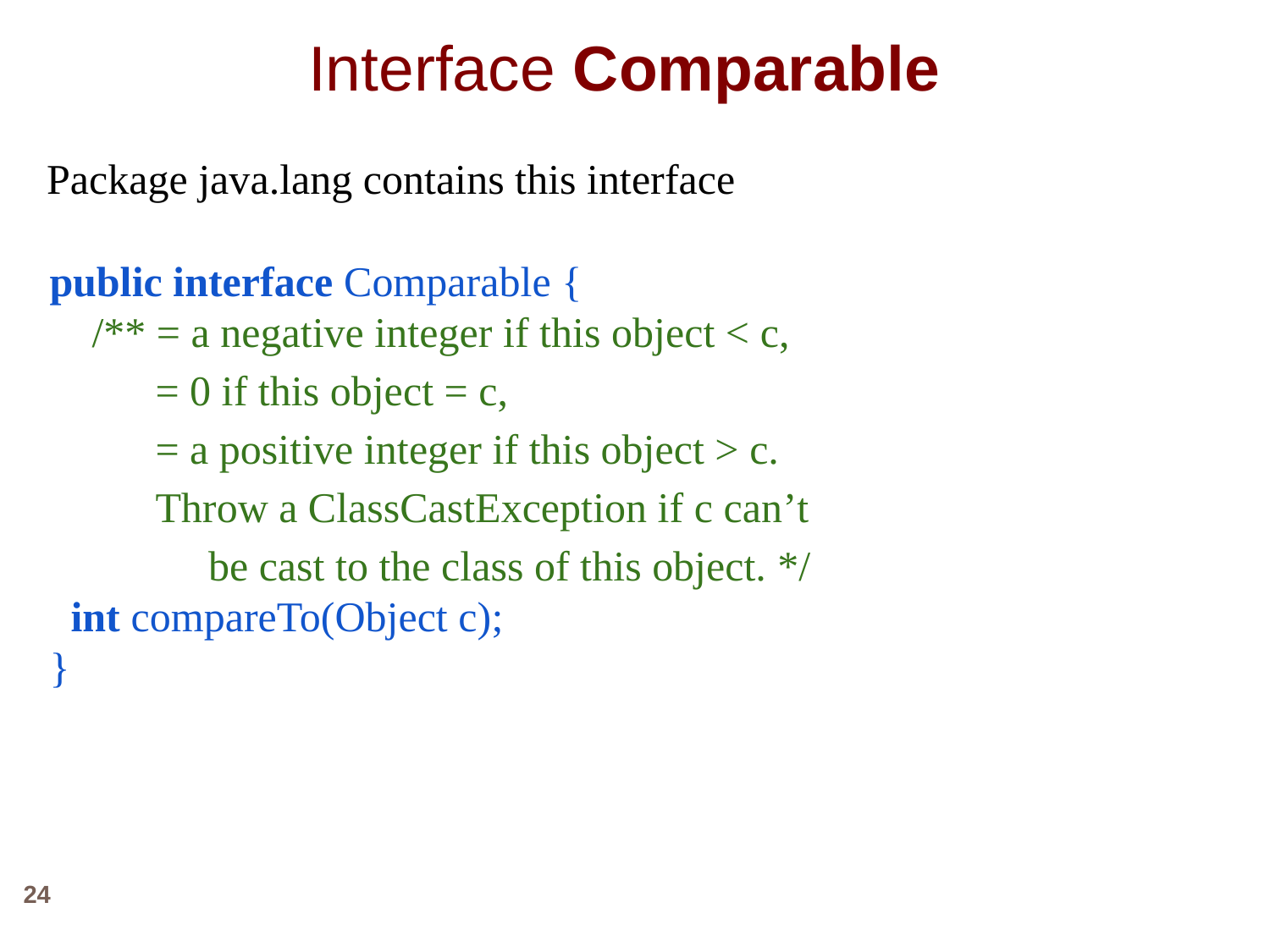

Interface Comparable
Package java.lang contains this interface
public interface Comparable {
    /** = a negative integer if this object < c,
          = 0 if this object = c,
          = a positive integer if this object > c.
          Throw a ClassCastException if c can’t
      	   be cast to the class of this object. */
  int compareTo(Object c);
}
24